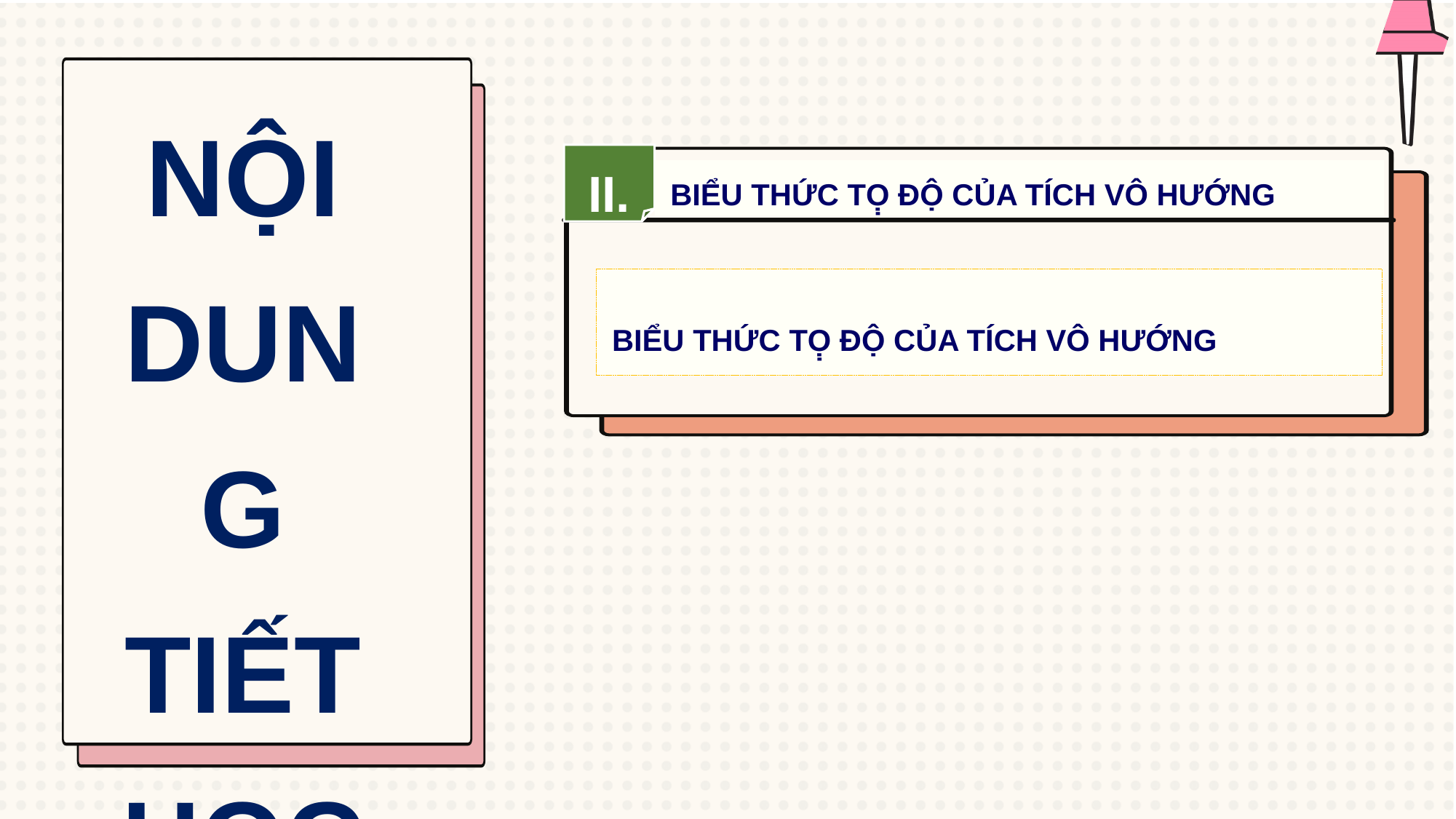

NỘI DUNG TIẾT HỌC

II.

BIỂU THỨC TỌ̣ ĐỘ CỦA TÍCH VÔ HƯỚNG
BIỂU THỨC TỌ̣ ĐỘ CỦA TÍCH VÔ HƯỚNG